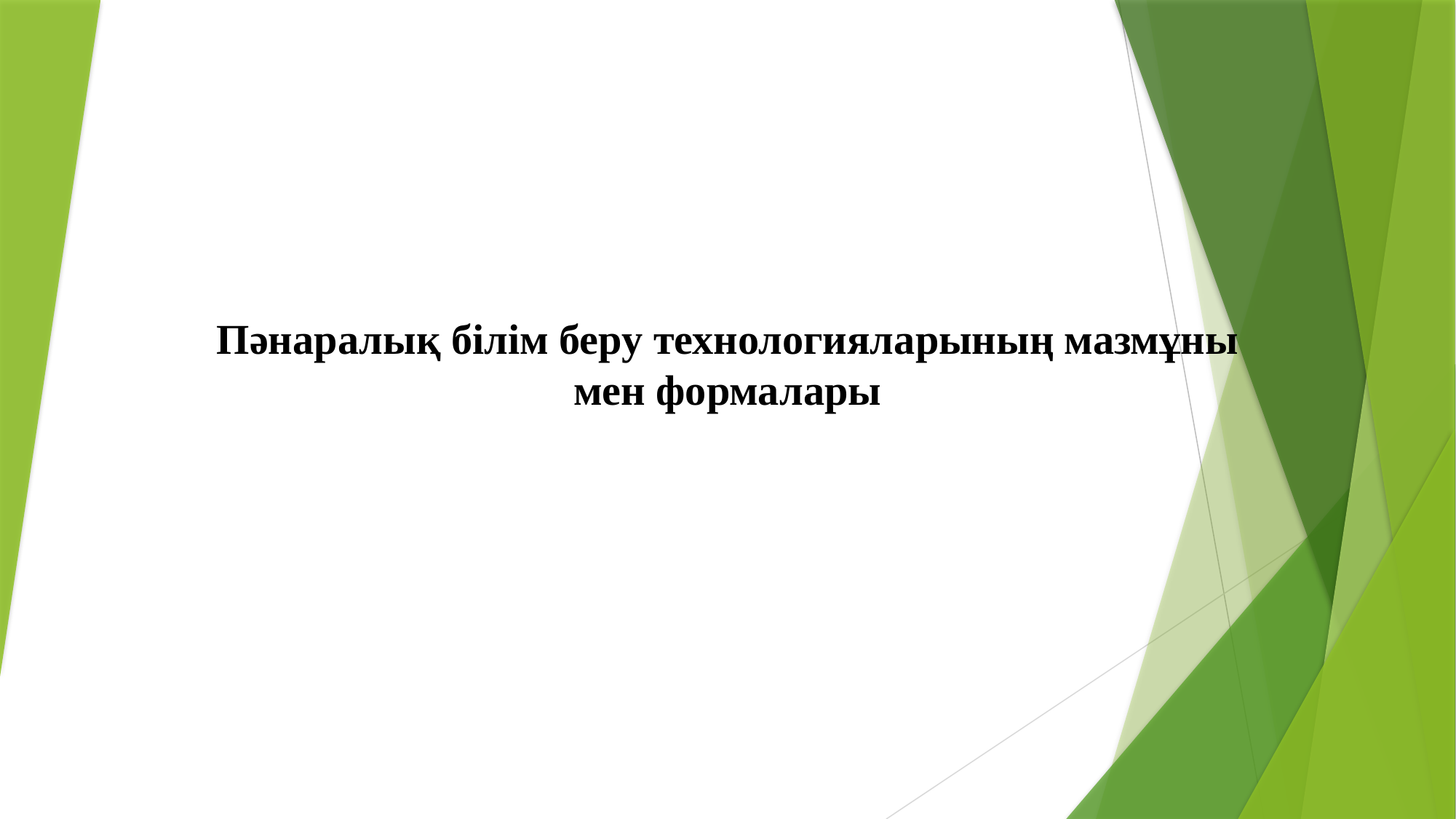

# Пәнаралық білім беру технологияларының мазмұны мен формалары